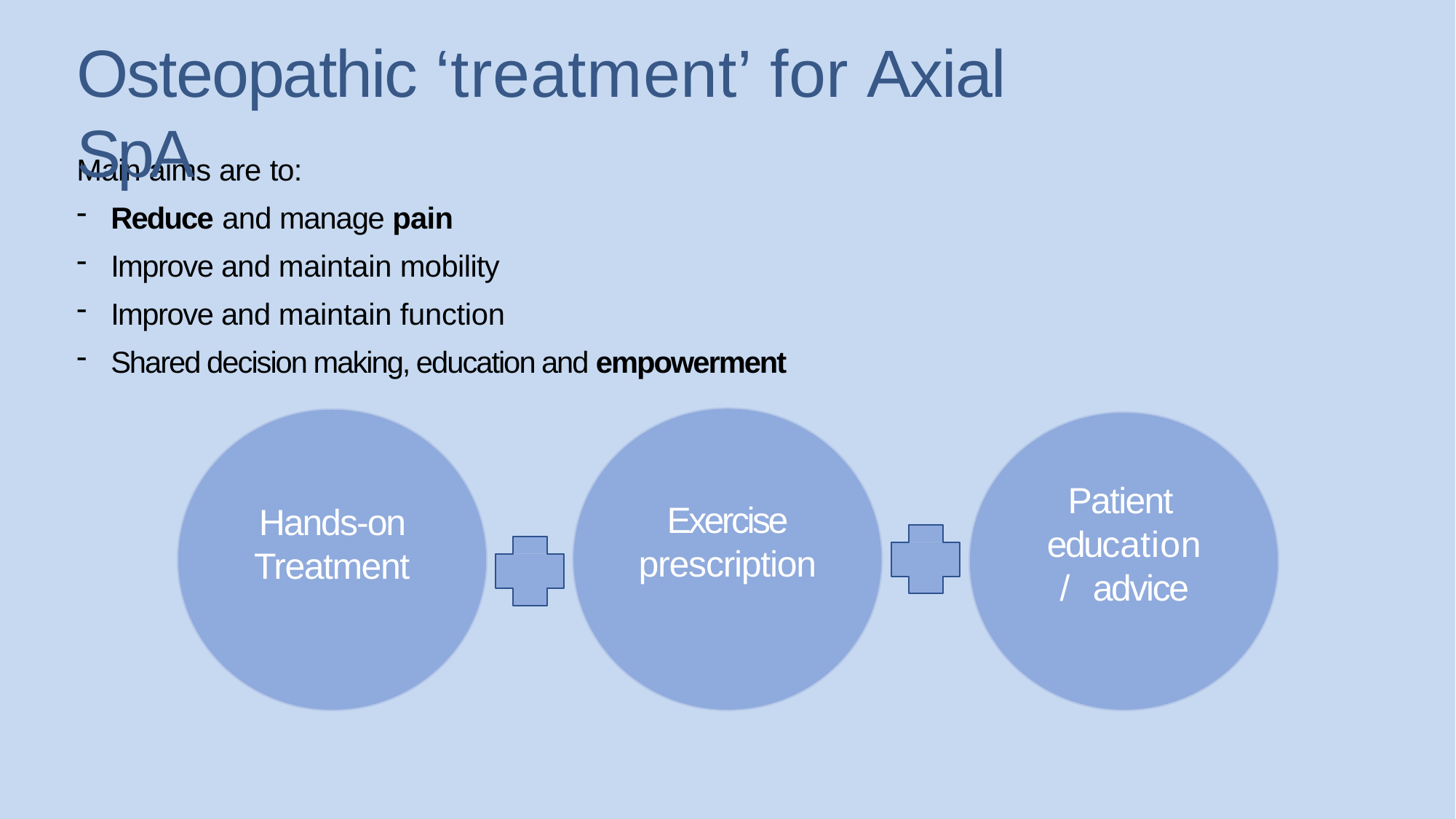

# Osteopathic ‘treatment’ for Axial SpA
Main aims are to:
Reduce and manage pain
Improve and maintain mobility
Improve and maintain function
Shared decision making, education and empowerment

Patient  education/  advice
Exercise
prescription
Hands-on
Treatment